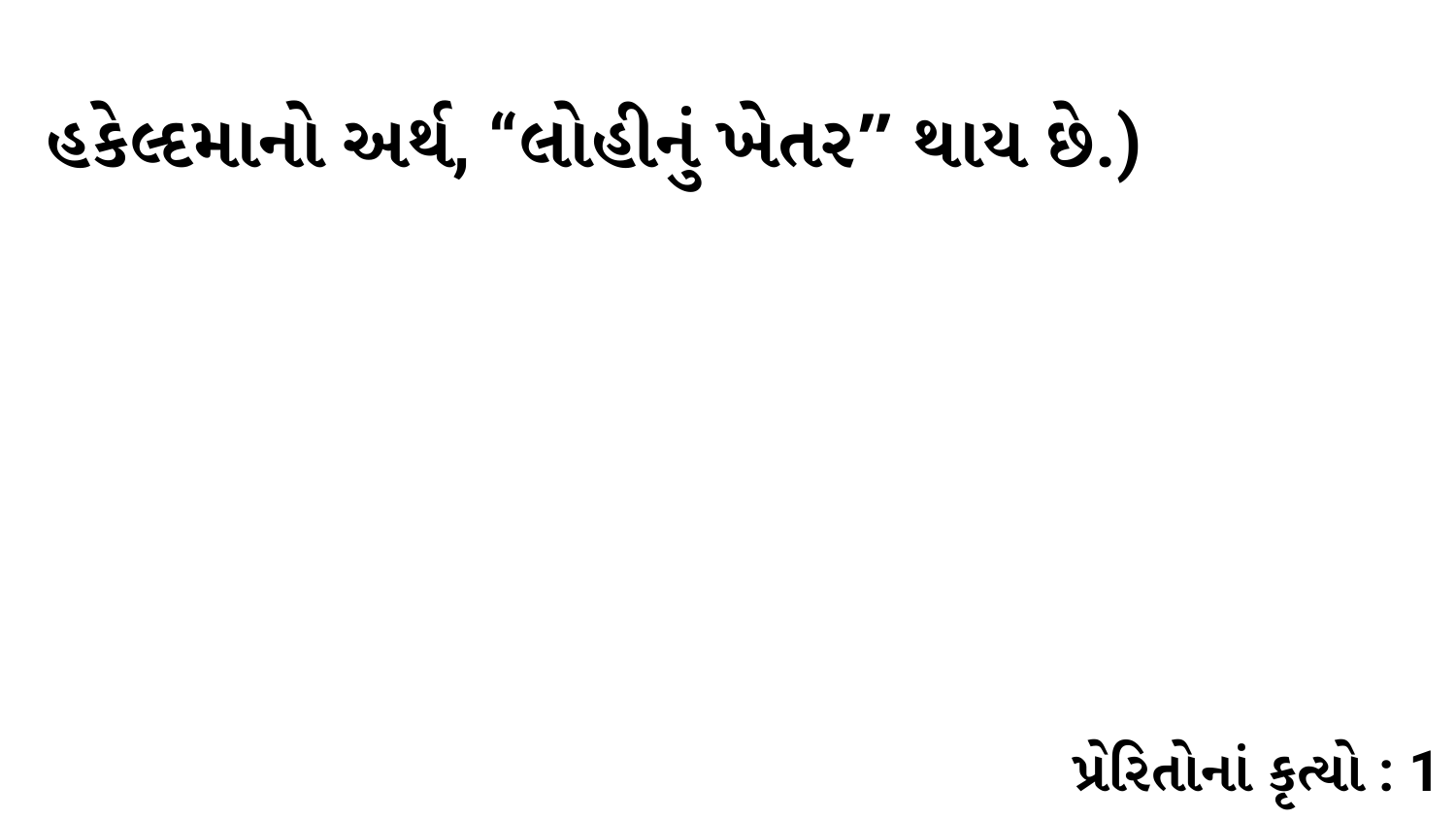

હકેલ્દમાનો અર્થ, “લોહીનું ખેતર” થાય છે.)
પ્રેરિતોનાં કૃત્યો : 1